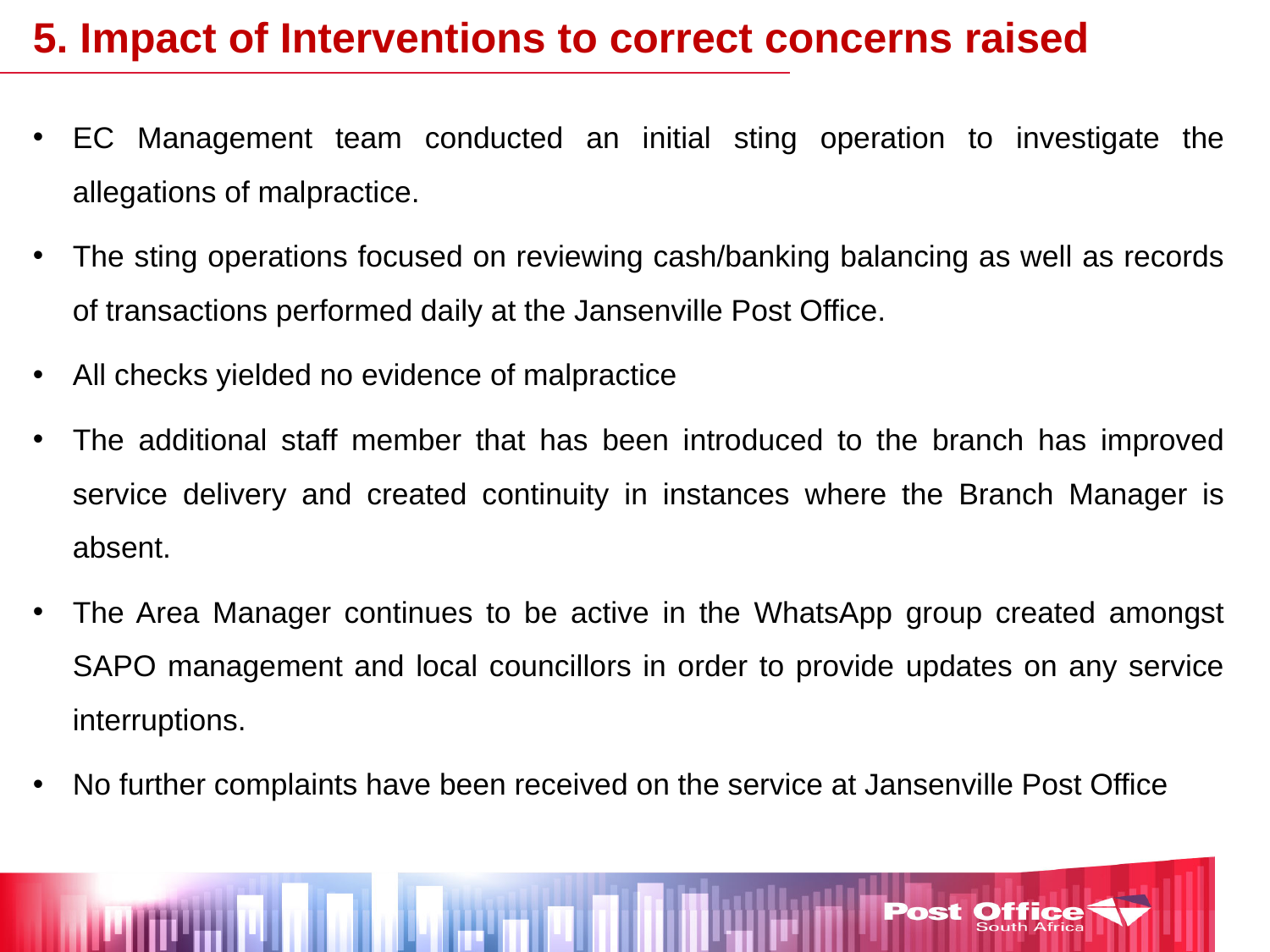

5. Impact of Interventions to correct concerns raised
EC Management team conducted an initial sting operation to investigate the allegations of malpractice.
The sting operations focused on reviewing cash/banking balancing as well as records of transactions performed daily at the Jansenville Post Office.
All checks yielded no evidence of malpractice
The additional staff member that has been introduced to the branch has improved service delivery and created continuity in instances where the Branch Manager is absent.
The Area Manager continues to be active in the WhatsApp group created amongst SAPO management and local councillors in order to provide updates on any service interruptions.
No further complaints have been received on the service at Jansenville Post Office